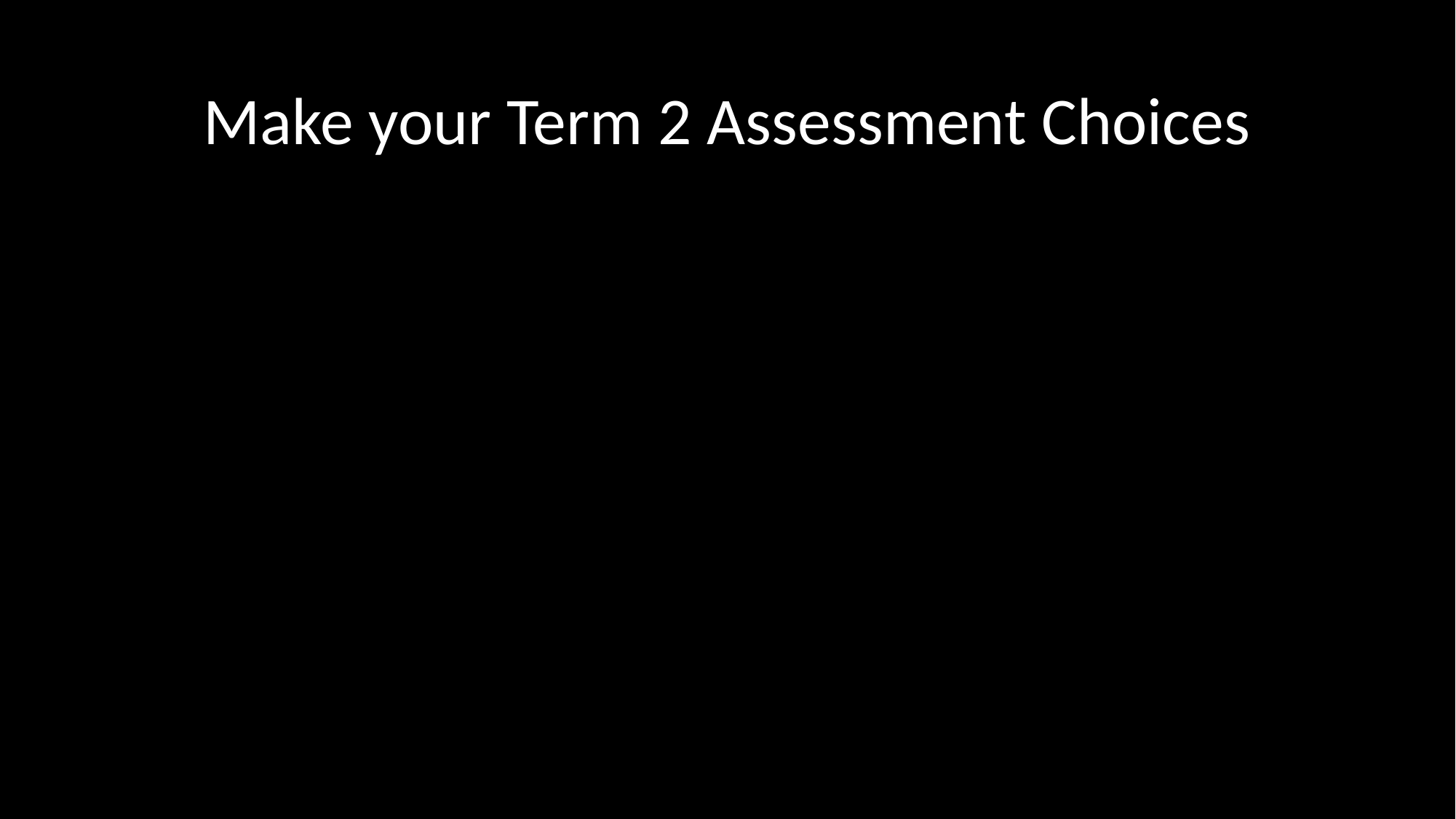

# Make your Term 2 Assessment Choices